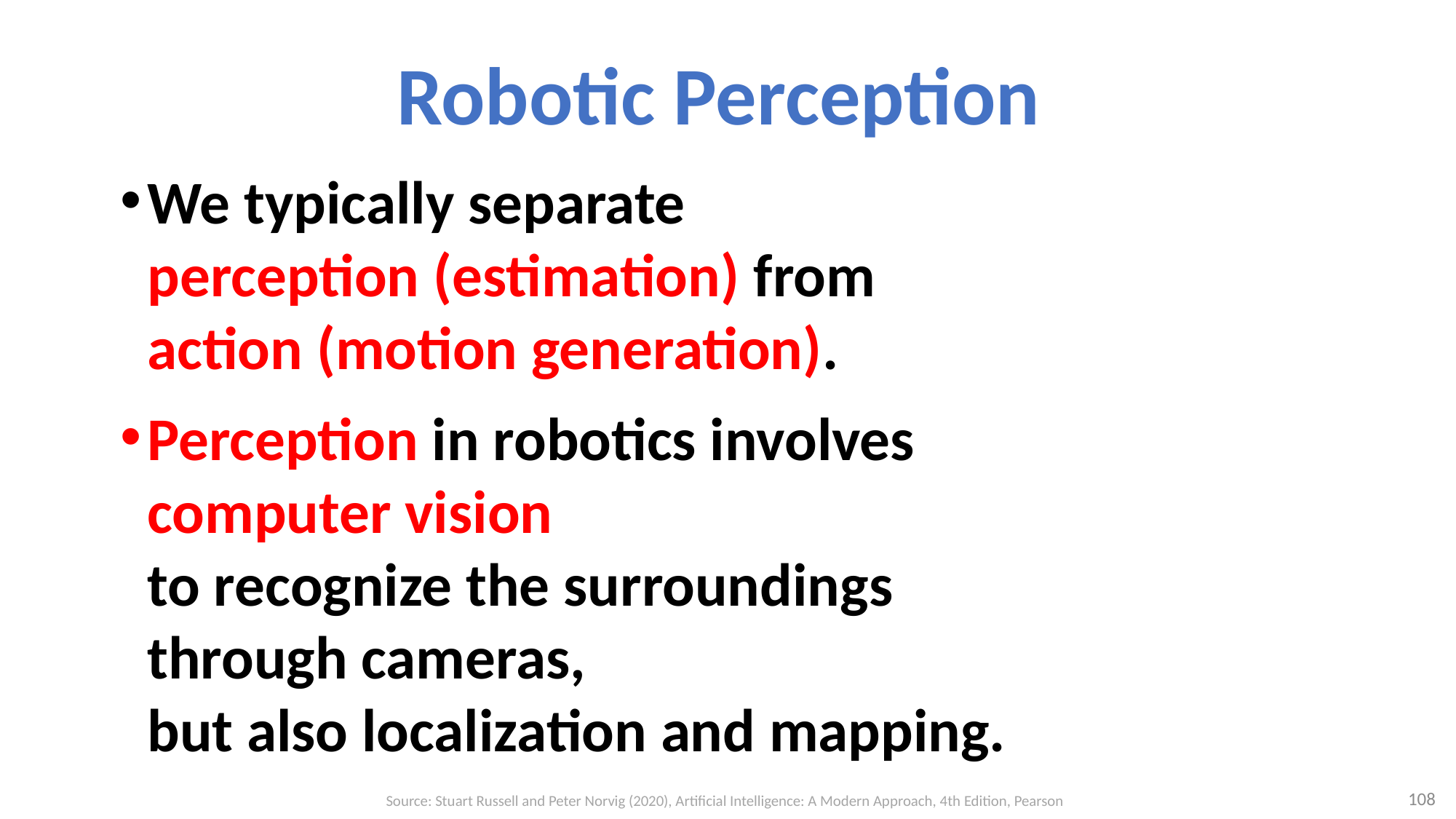

# Robotic Perception
We typically separate
perception (estimation) from
action (motion generation).
Perception in robotics involves
computer vision
to recognize the surroundings
through cameras,
but also localization and mapping.
108
Source: Stuart Russell and Peter Norvig (2020), Artificial Intelligence: A Modern Approach, 4th Edition, Pearson